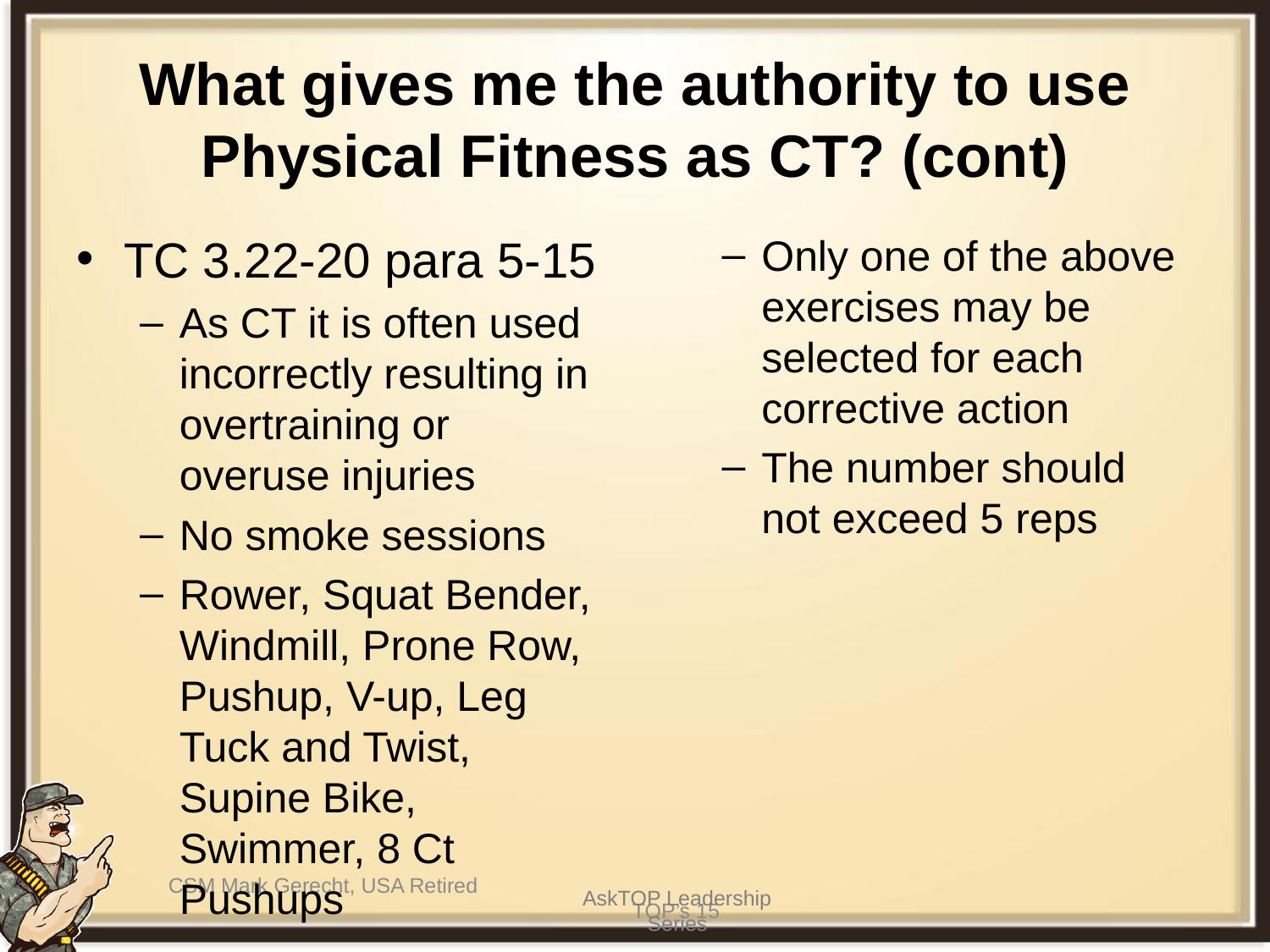

# What gives me the authority to use Physical Fitness as CT? (cont)
TC 3.22-20 para 5-15
As CT it is often used incorrectly resulting in overtraining or overuse injuries
No smoke sessions
Rower, Squat Bender, Windmill, Prone Row, Pushup, V-up, Leg Tuck and Twist, Supine Bike, Swimmer, 8 Ct Pushups
Only one of the above exercises may be selected for each corrective action
The number should not exceed 5 reps